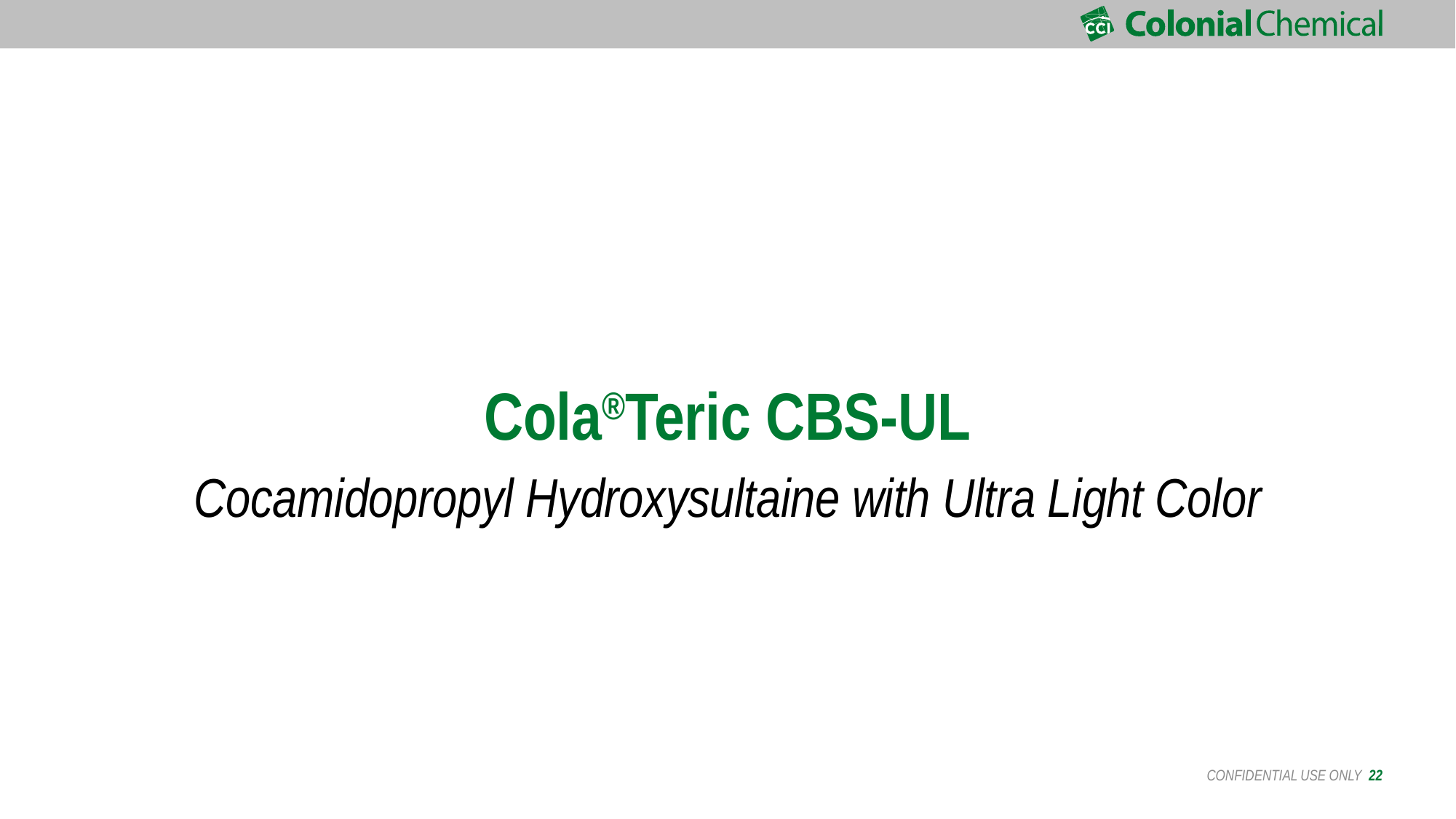

Cola®Teric CBS-UL
Cocamidopropyl Hydroxysultaine with Ultra Light Color
 CONFIDENTIAL USE ONLY  22